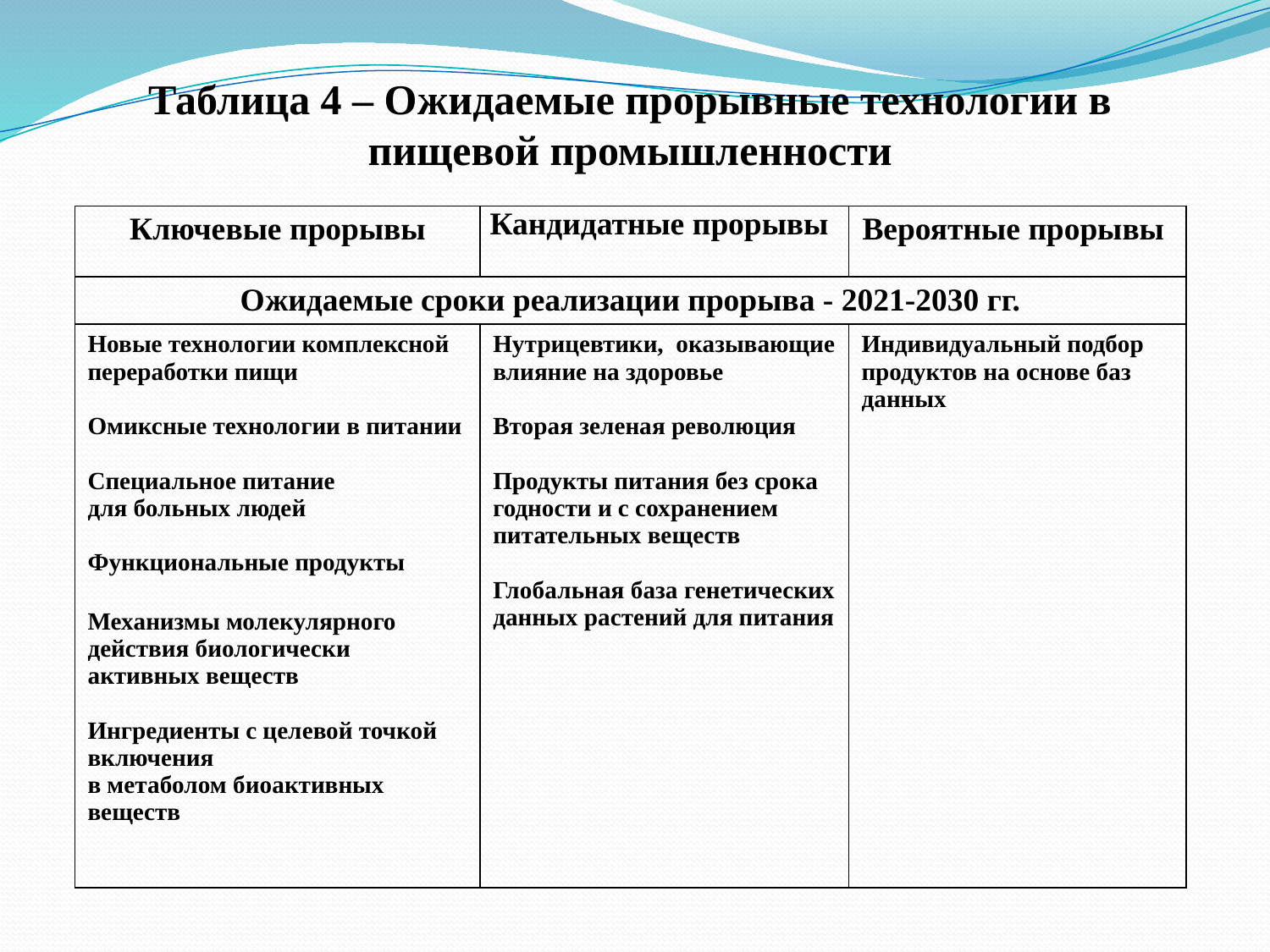

Таблица 4 – Ожидаемые прорывные технологии в пищевой промышленности
| Ключевые прорывы | Кандидатные прорывы | Вероятные прорывы |
| --- | --- | --- |
| Ожидаемые сроки реализации прорыва - 2021-2030 гг. |  |  |
| Новые технологии комплексной переработки пищи Омиксные технологии в питании Специальное питание для больных людей Функциональные продукты Механизмы молекулярного действия биологически активных веществ Ингредиенты с целевой точкой включения в метаболом биоактивных веществ | Нутрицевтики, оказывающие влияние на здоровье Вторая зеленая революция Продукты питания без срока годности и с сохранением питательных веществ Глобальная база генетических данных растений для питания | Индивидуальный подбор продуктов на основе баз данных |